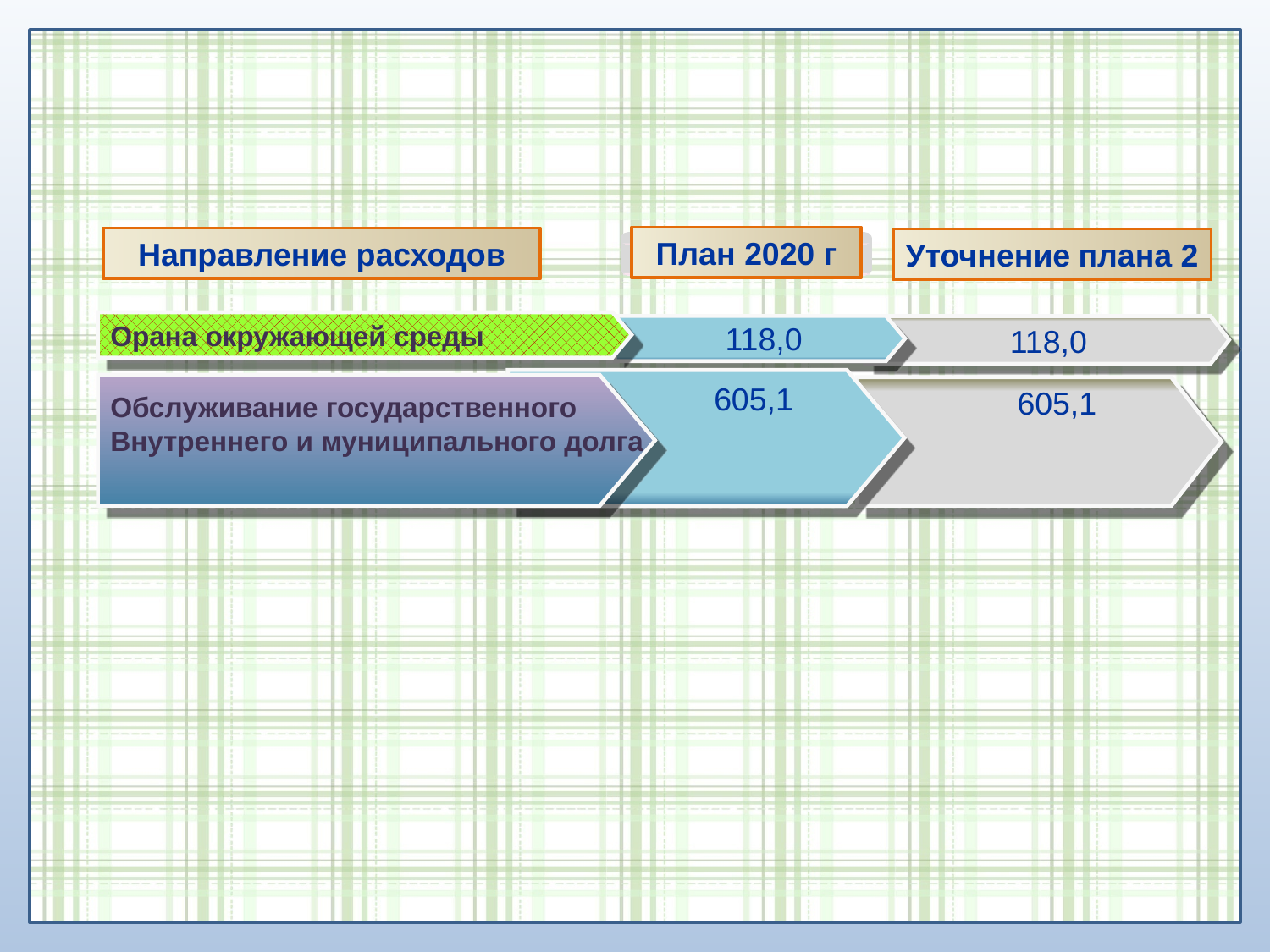

План 2020 г
Направление расходов
Уточнение плана 2

Орана окружающей среды
118,0
           118,0

   605,1
Обслуживание государственного
Внутреннего и муниципального долга

605,1